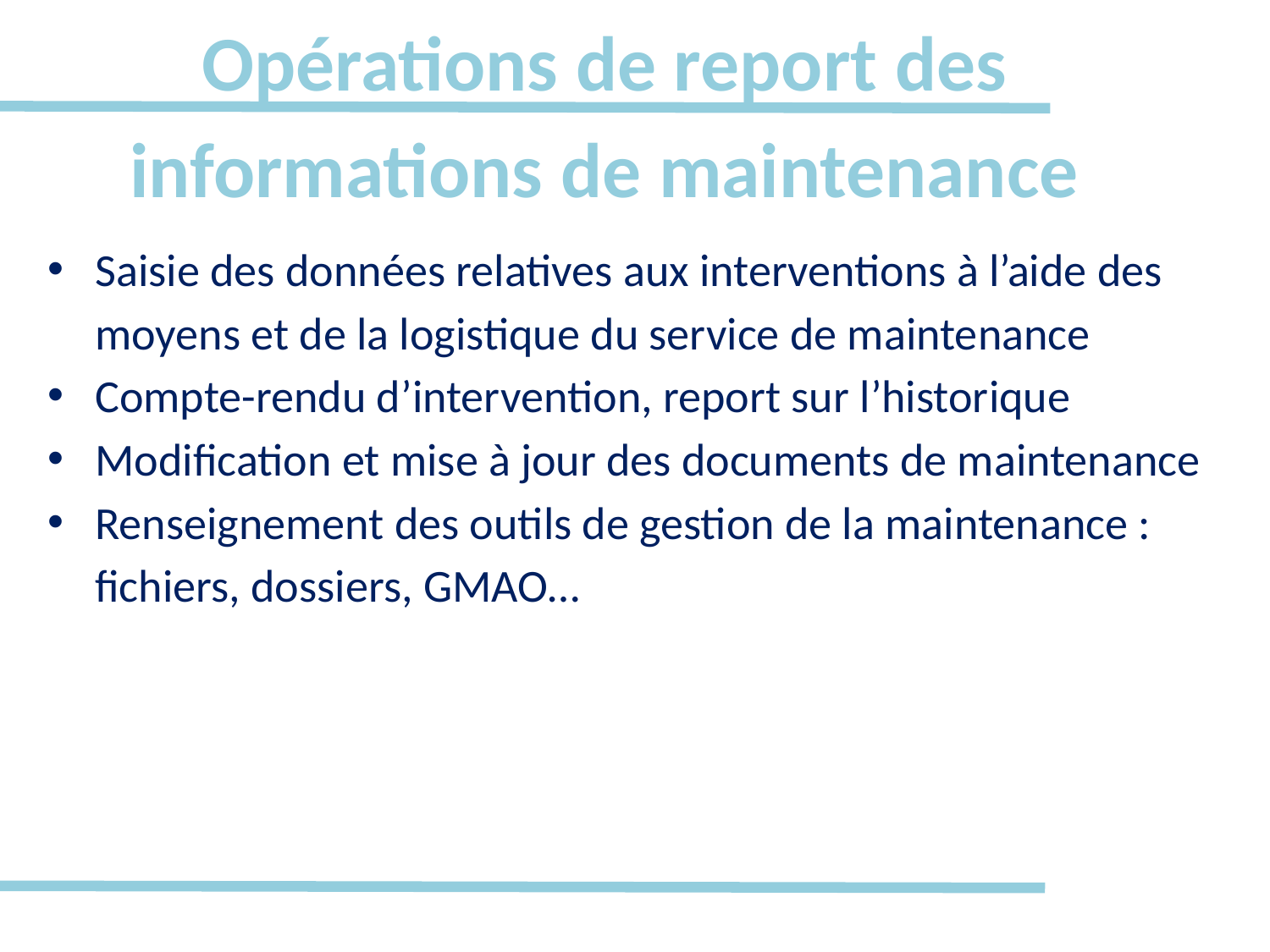

# Opérations de report des informations de maintenance
Saisie des données relatives aux interventions à l’aide des moyens et de la logistique du service de maintenance
Compte-rendu d’intervention, report sur l’historique
Modification et mise à jour des documents de maintenance
Renseignement des outils de gestion de la maintenance : fichiers, dossiers, GMAO…